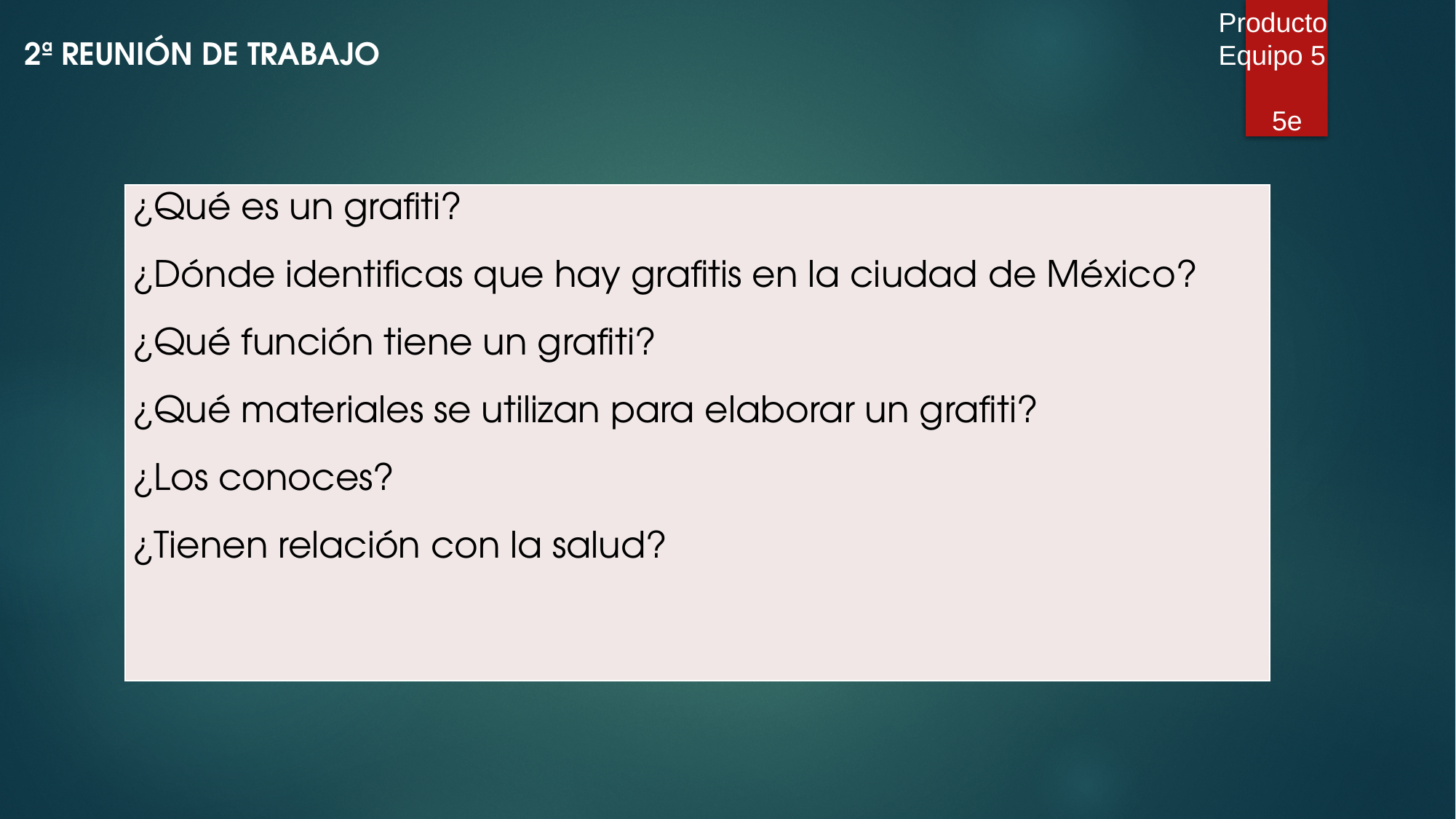

Producto
Equipo 5

       5e
2ª REUNIÓN DE TRABAJO
| ¿Qué es un grafiti? ¿Dónde identificas que hay grafitis en la ciudad de México? ¿Qué función tiene un grafiti? ¿Qué materiales se utilizan para elaborar un grafiti? ¿Los conoces? ¿Tienen relación con la salud? |
| --- |